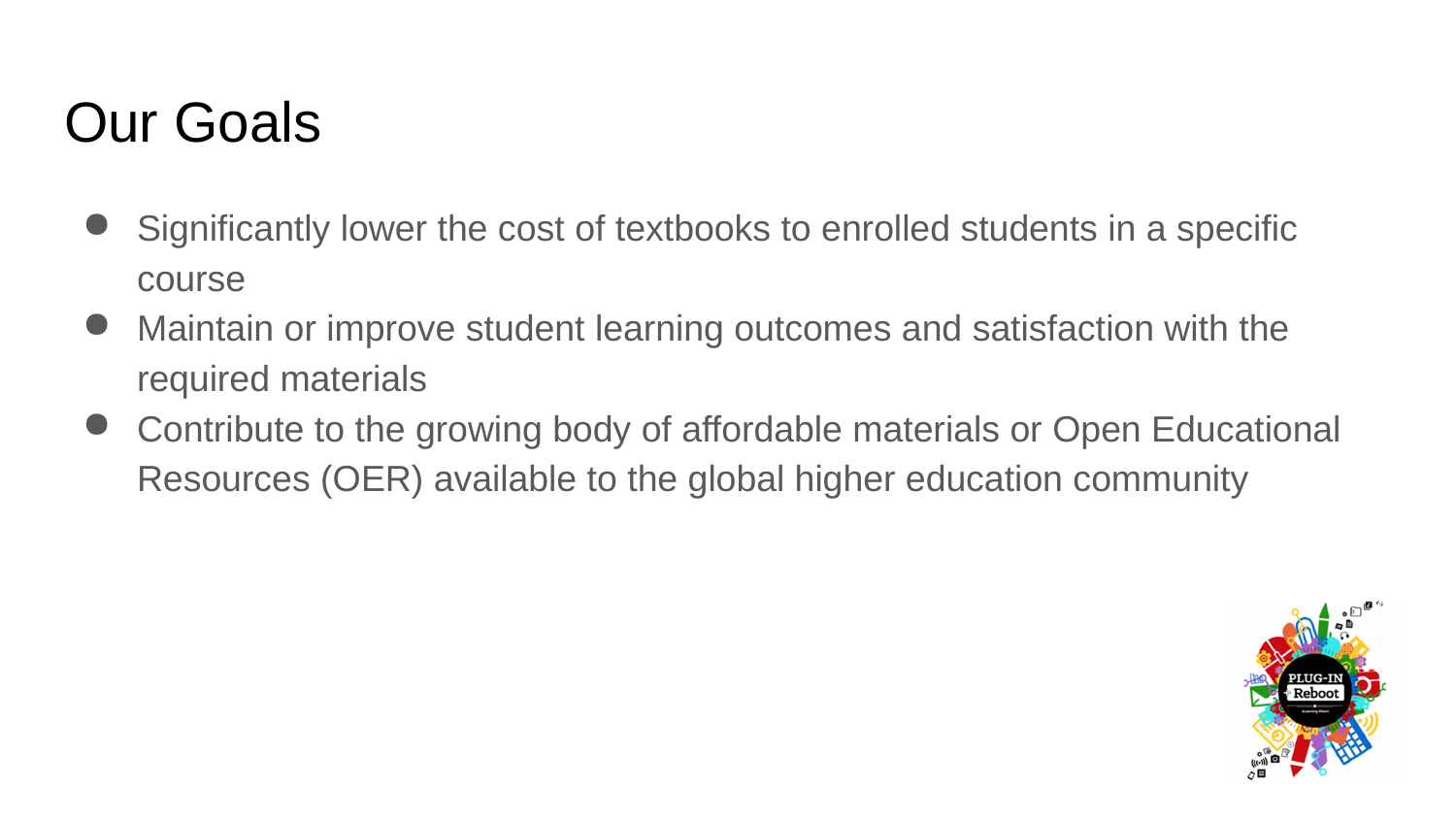

# Our Goals
Significantly lower the cost of textbooks to enrolled students in a specific course
Maintain or improve student learning outcomes and satisfaction with the required materials
Contribute to the growing body of affordable materials or Open Educational Resources (OER) available to the global higher education community